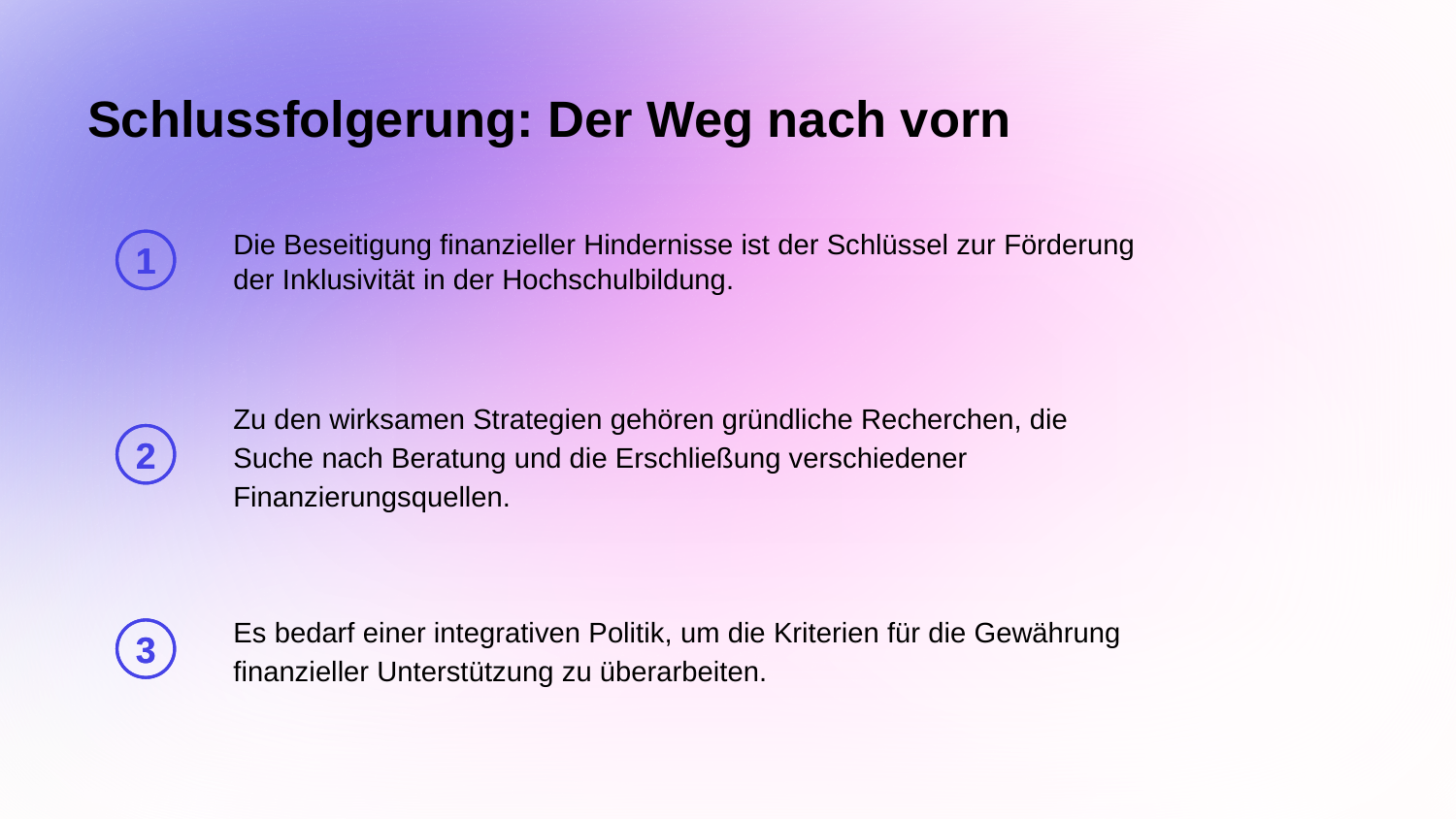

# Schlussfolgerung: Der Weg nach vorn
Die Beseitigung finanzieller Hindernisse ist der Schlüssel zur Förderung der Inklusivität in der Hochschulbildung.
1
Zu den wirksamen Strategien gehören gründliche Recherchen, die Suche nach Beratung und die Erschließung verschiedener Finanzierungsquellen.
2
Es bedarf einer integrativen Politik, um die Kriterien für die Gewährung finanzieller Unterstützung zu überarbeiten.
3